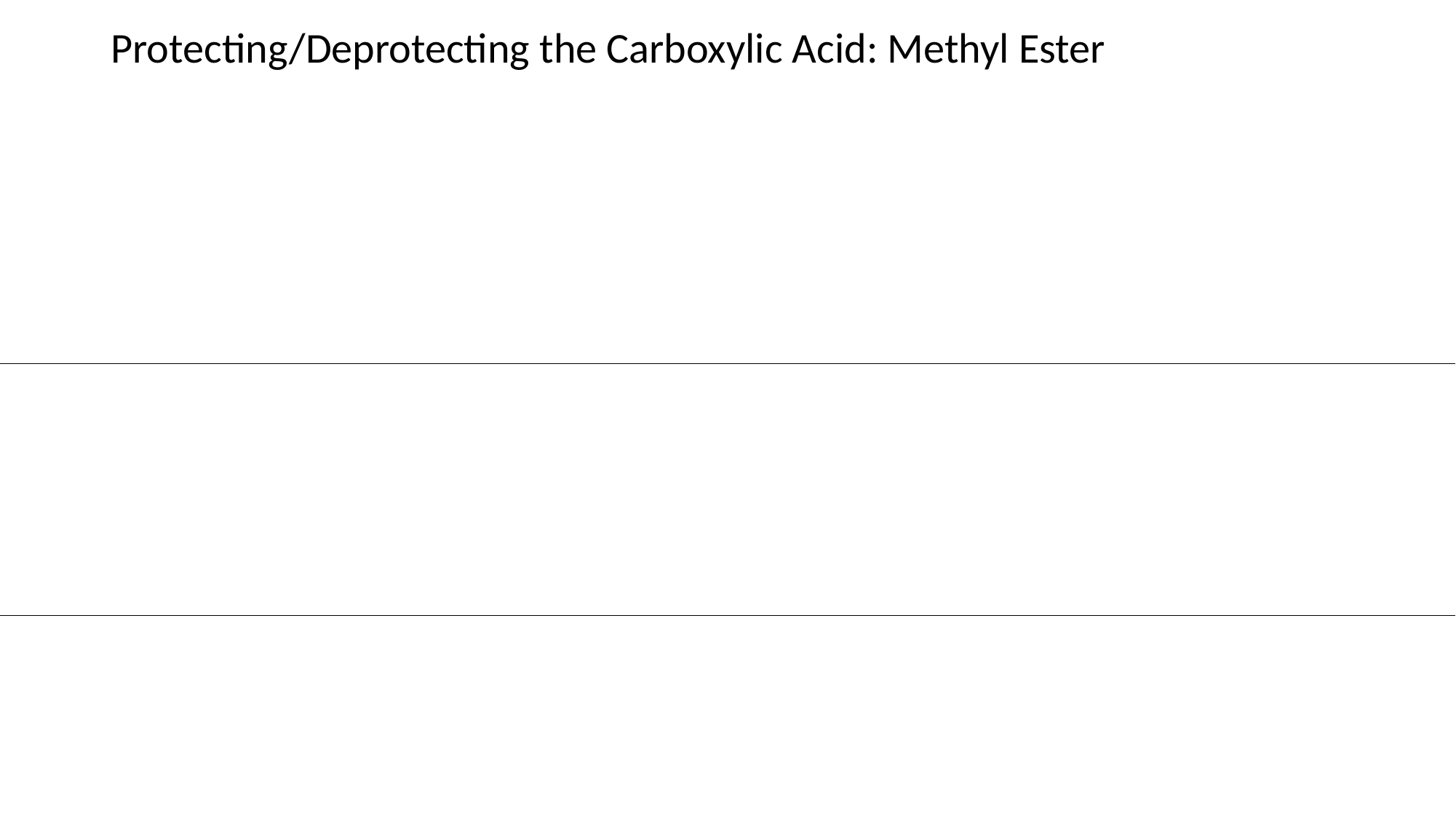

# Protecting/Deprotecting the Carboxylic Acid: Methyl Ester